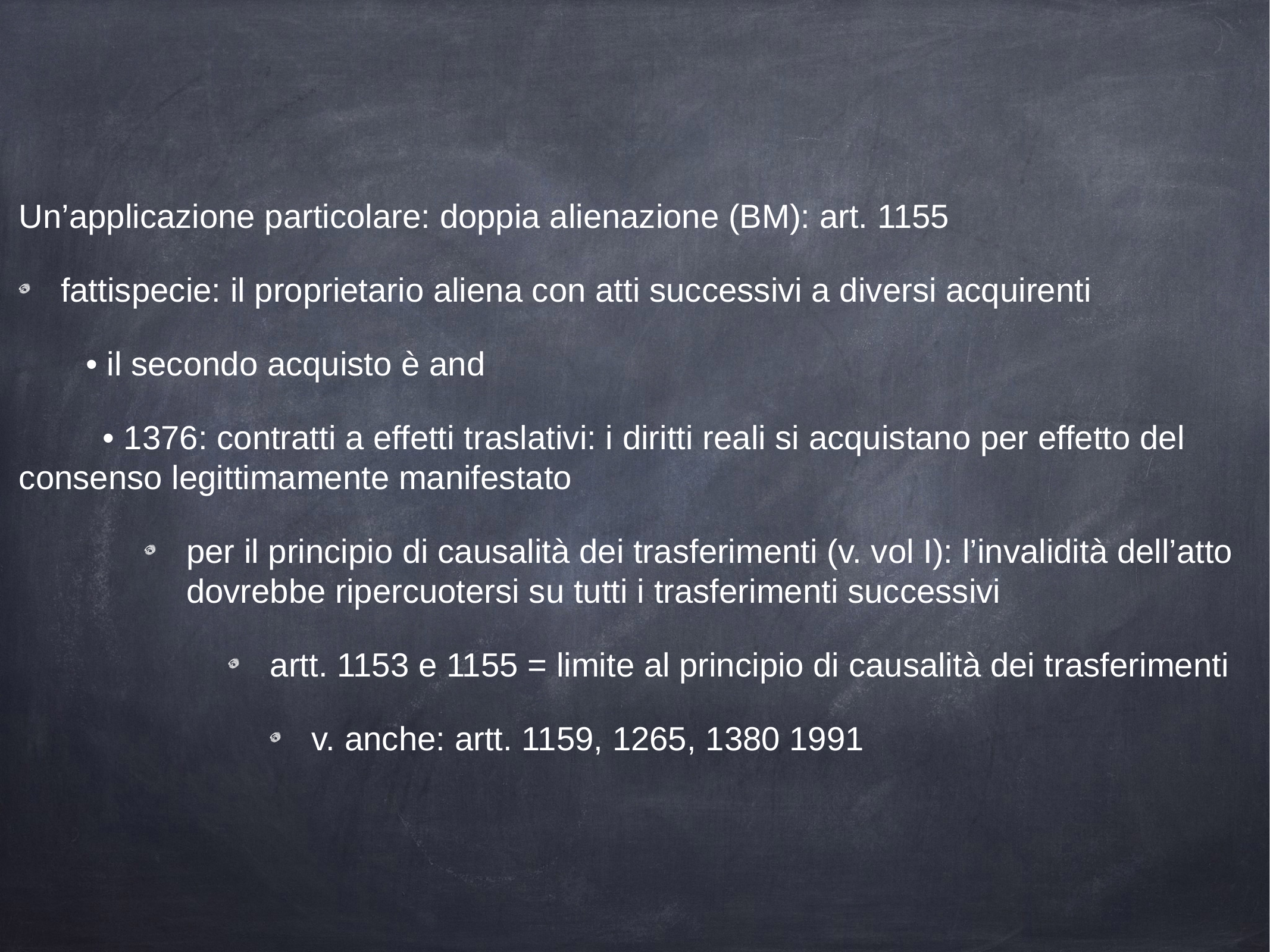

Un’applicazione particolare: doppia alienazione (BM): art. 1155
fattispecie: il proprietario aliena con atti successivi a diversi acquirenti
• il secondo acquisto è and
• 1376: contratti a effetti traslativi: i diritti reali si acquistano per effetto del consenso legittimamente manifestato
per il principio di causalità dei trasferimenti (v. vol I): l’invalidità dell’atto dovrebbe ripercuotersi su tutti i trasferimenti successivi
artt. 1153 e 1155 = limite al principio di causalità dei trasferimenti
v. anche: artt. 1159, 1265, 1380 1991